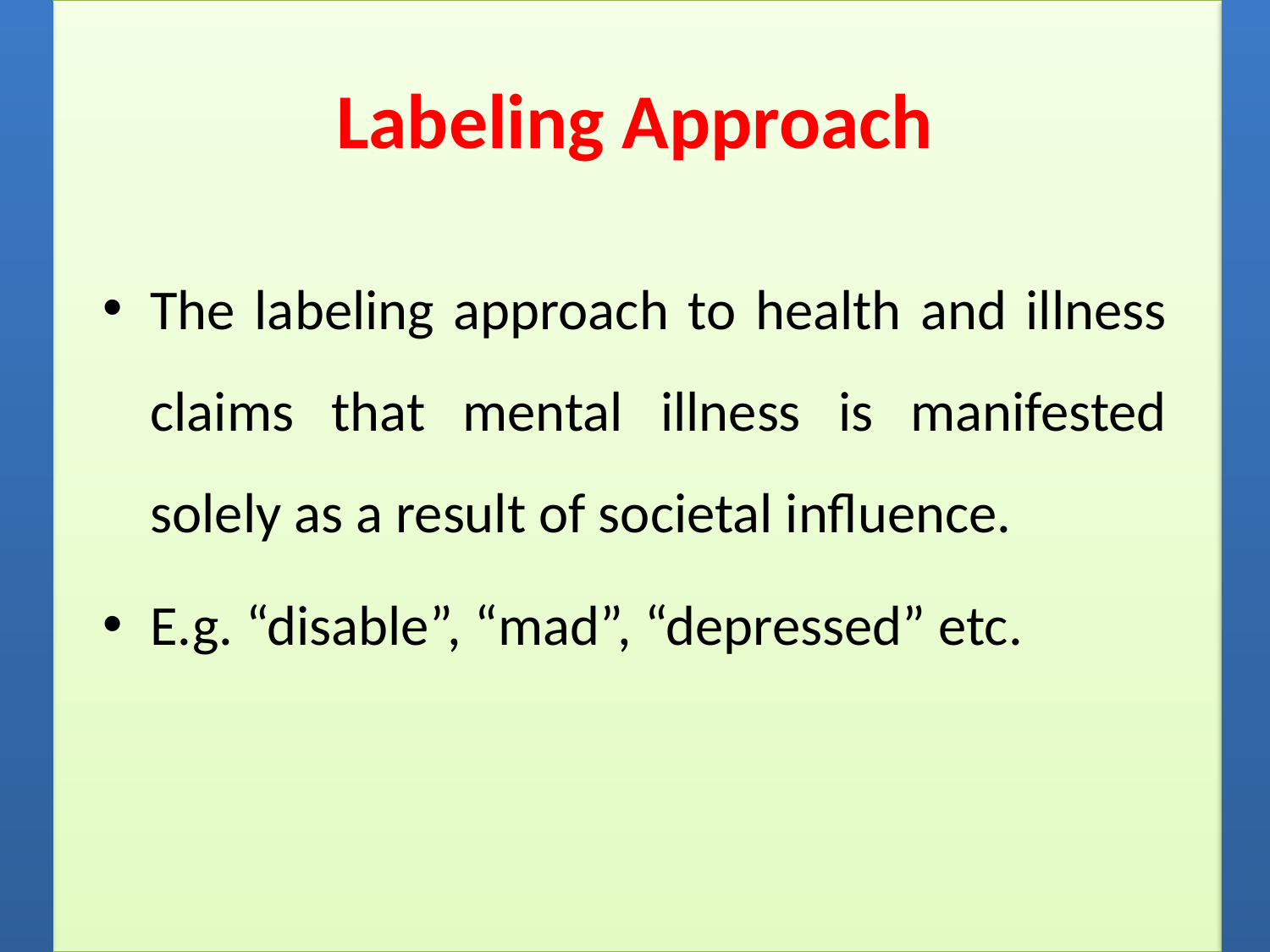

# Labeling Approach
The labeling approach to health and illness claims that mental illness is manifested solely as a result of societal influence.
E.g. “disable”, “mad”, “depressed” etc.